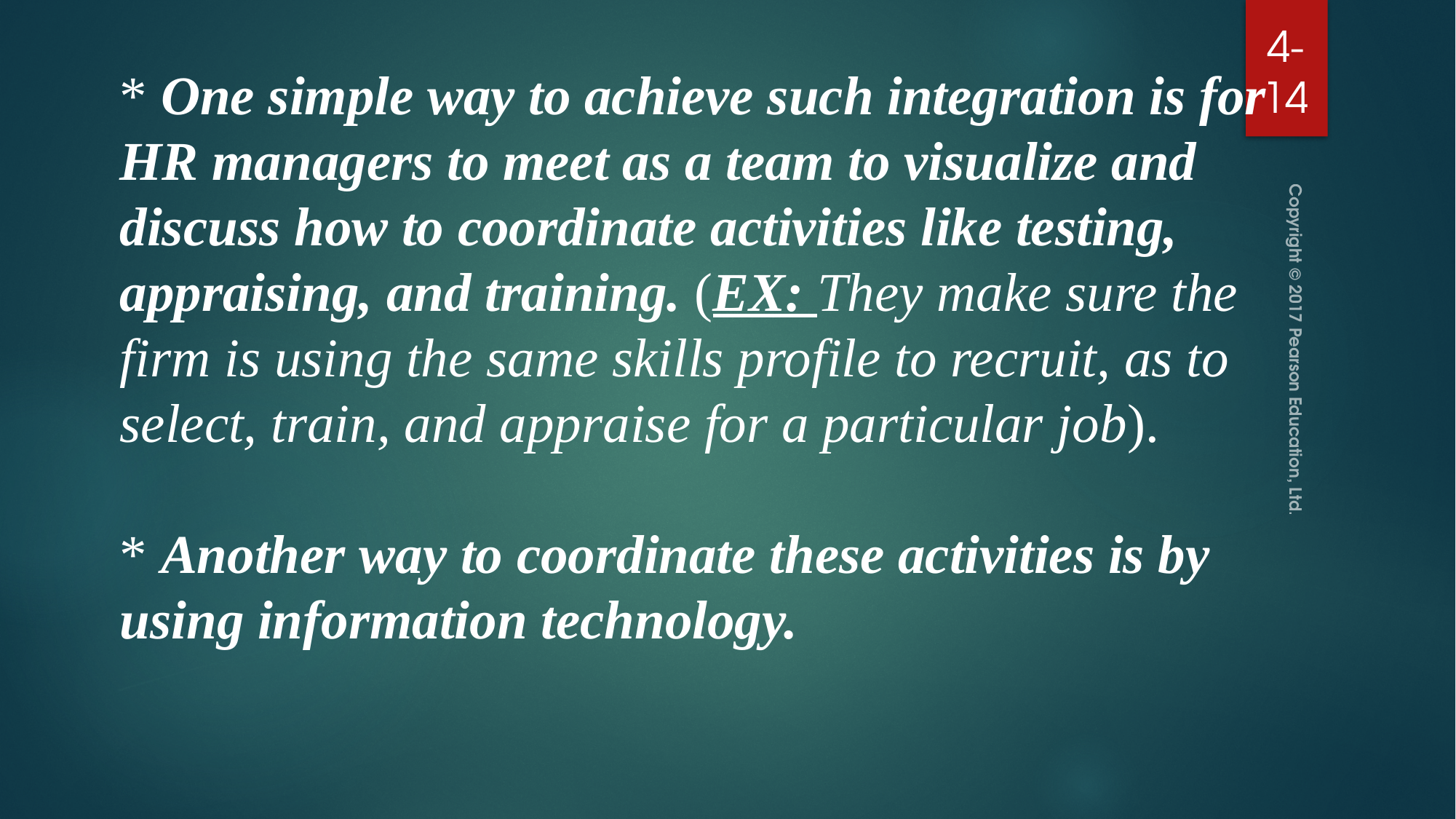

4-14
* One simple way to achieve such integration is for HR managers to meet as a team to visualize and discuss how to coordinate activities like testing, appraising, and training. (EX: They make sure the firm is using the same skills profile to recruit, as to select, train, and appraise for a particular job).

* Another way to coordinate these activities is by using information technology.
Copyright © 2017 Pearson Education, Ltd.